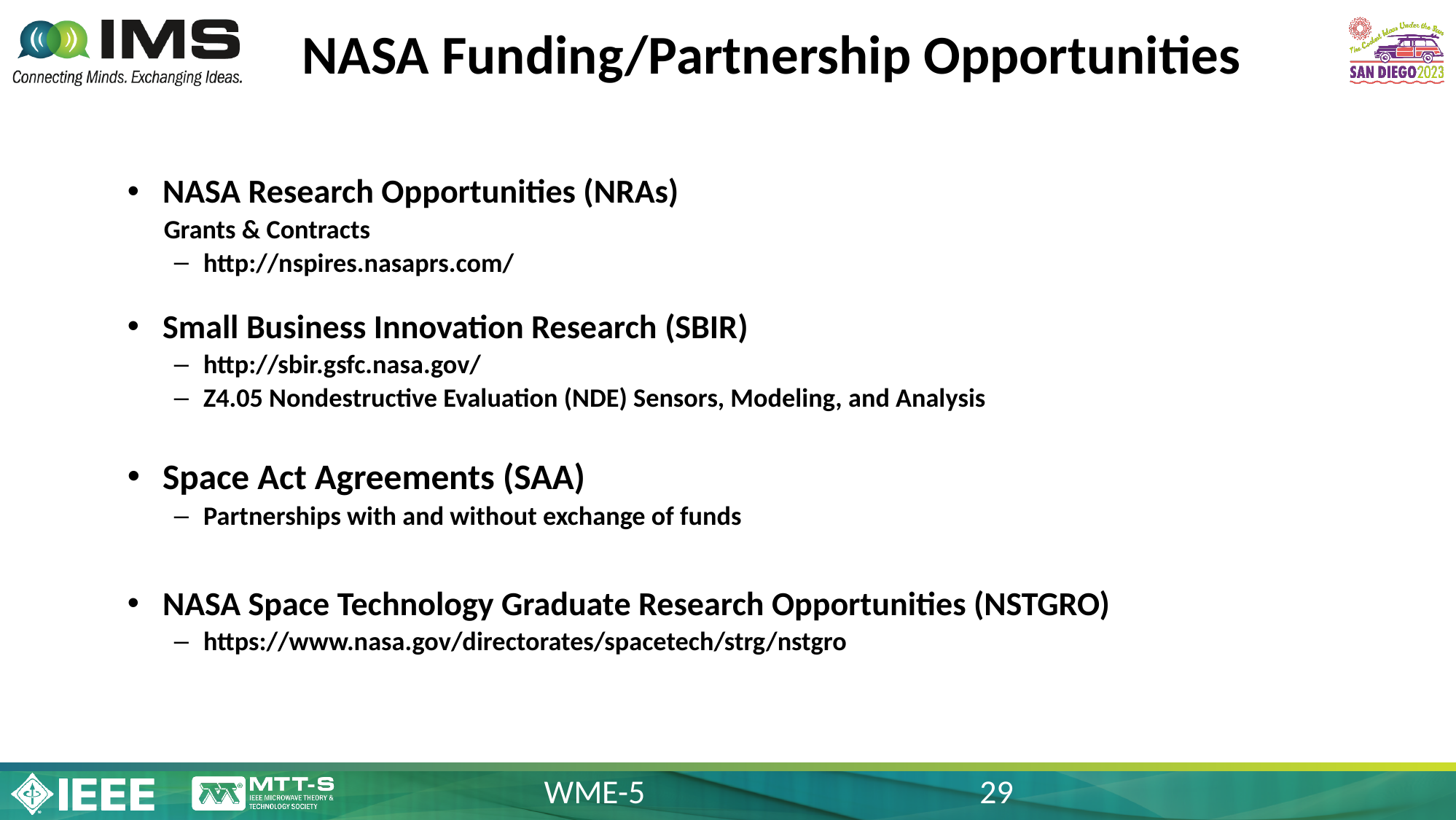

# NASA Funding/Partnership Opportunities
NASA Research Opportunities (NRAs)
     Grants & Contracts
http://nspires.nasaprs.com/

Small Business Innovation Research (SBIR)
http://sbir.gsfc.nasa.gov/
Z4.05 Nondestructive Evaluation (NDE) Sensors, Modeling, and Analysis

Space Act Agreements (SAA)
Partnerships with and without exchange of funds

NASA Space Technology Graduate Research Opportunities (NSTGRO)
https://www.nasa.gov/directorates/spacetech/strg/nstgro